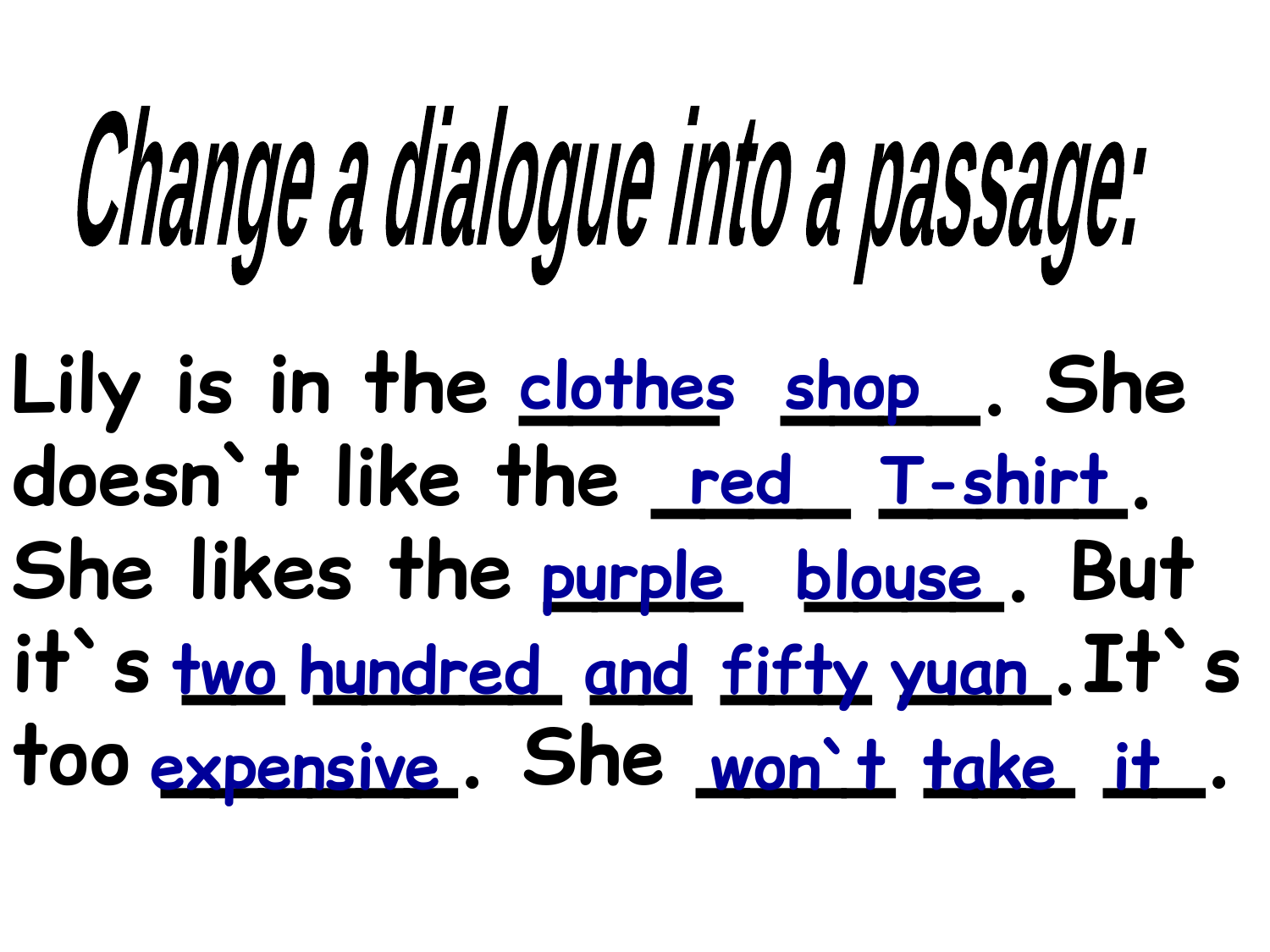

Change a dialogue into a passage:
Lily is in the ____  ____. She doesn`t like the ____ _____. She likes the ____  ____. But it`s __ _____ __ ___ ___.It`s too ______. She ____ ___ __.
clothes
shop
red
T-shirt
purple
blouse
two
hundred
and
fifty
yuan
expensive
won`t
take
it